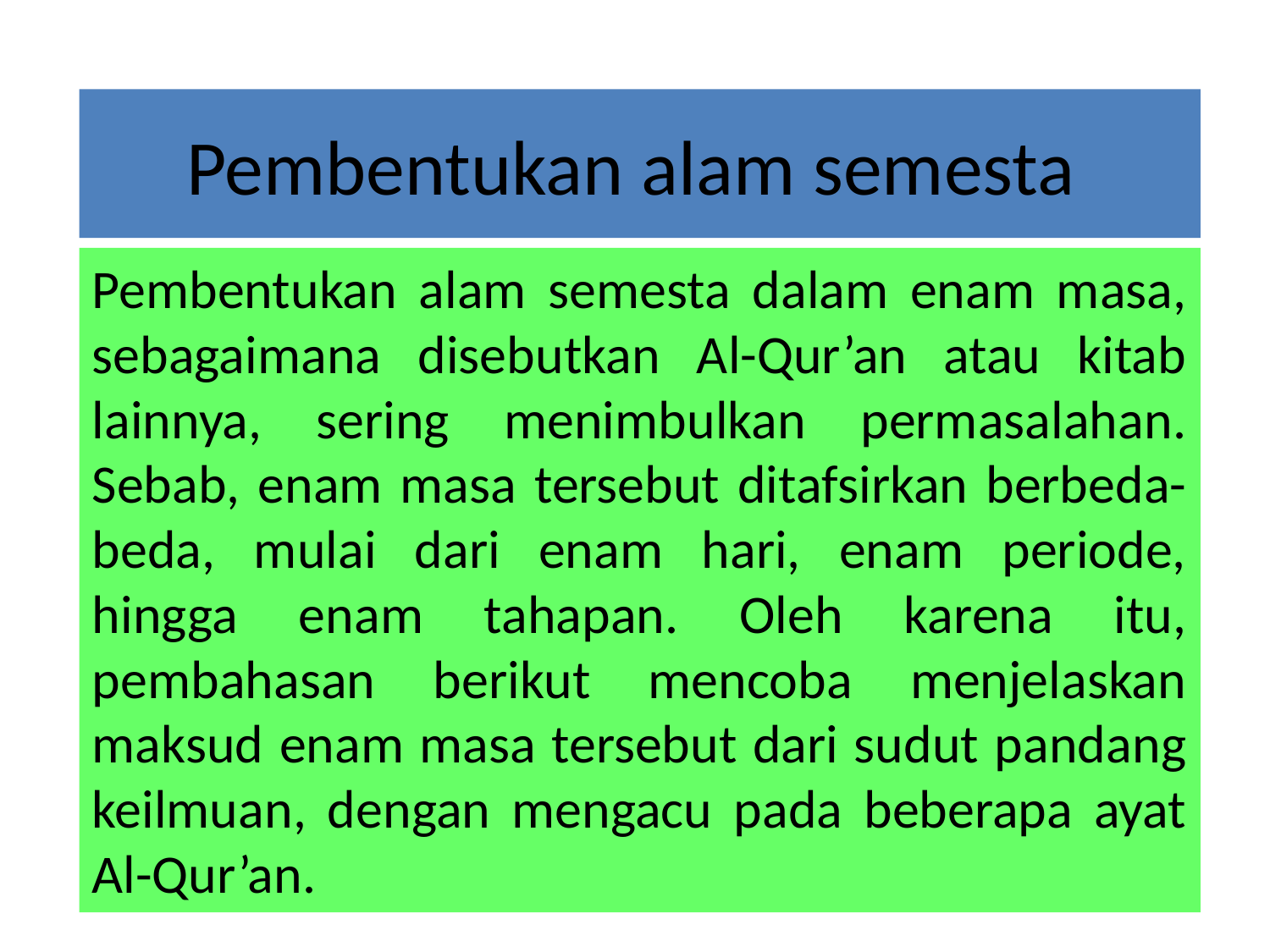

# Pembentukan alam semesta
Pembentukan alam semesta dalam enam masa, sebagaimana disebutkan Al-Qur’an atau kitab lainnya, sering menimbulkan permasalahan. Sebab, enam masa tersebut ditafsirkan berbeda-beda, mulai dari enam hari, enam periode, hingga enam tahapan. Oleh karena itu, pembahasan berikut mencoba menjelaskan maksud enam masa tersebut dari sudut pandang keilmuan, dengan mengacu pada beberapa ayat Al-Qur’an.